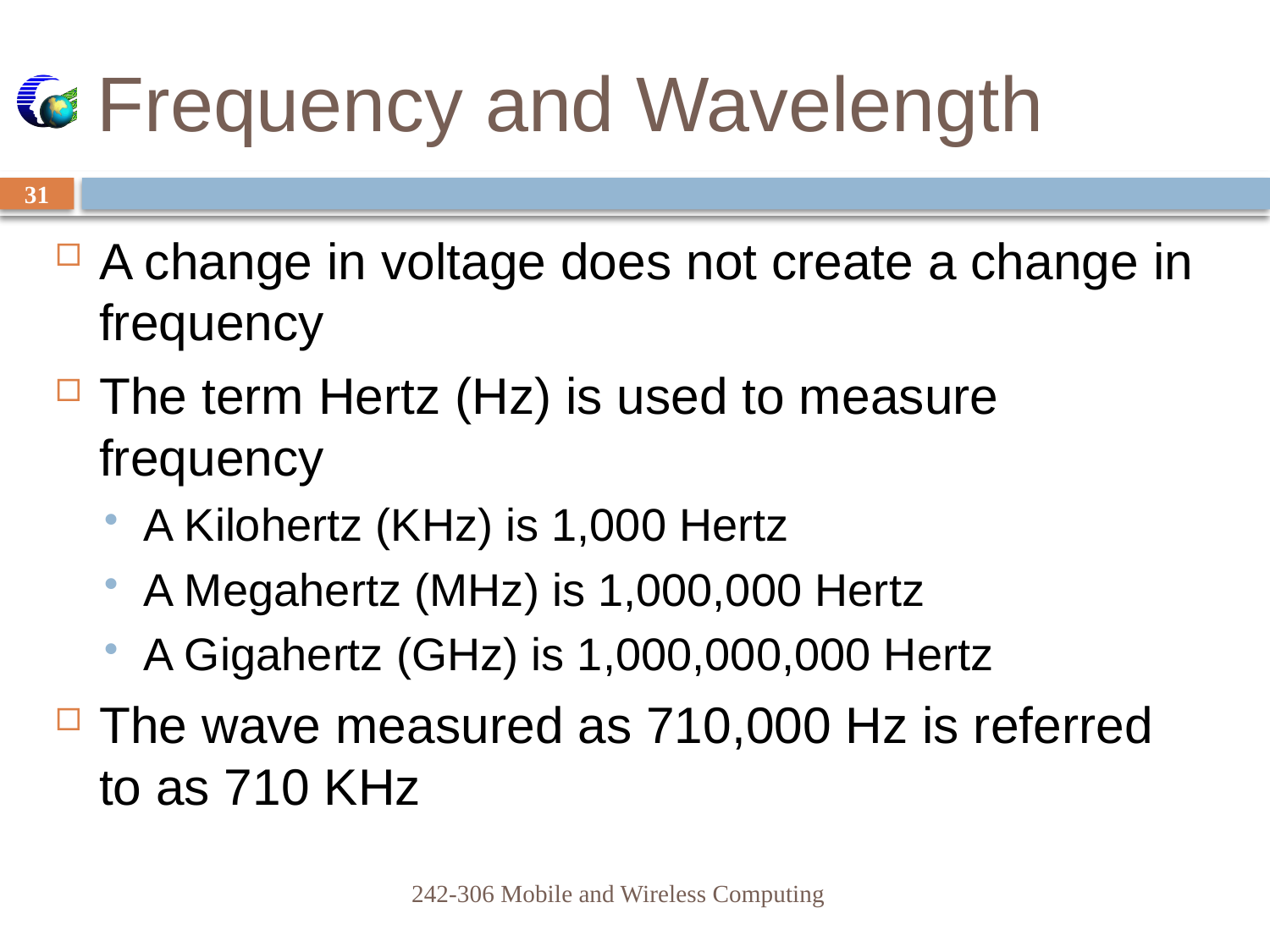

# Frequency and Wavelength
31
A change in voltage does not create a change in frequency
The term Hertz (Hz) is used to measure frequency
A Kilohertz (KHz) is 1,000 Hertz
A Megahertz (MHz) is 1,000,000 Hertz
A Gigahertz (GHz) is 1,000,000,000 Hertz
The wave measured as 710,000 Hz is referred to as 710 KHz
242-306 Mobile and Wireless Computing